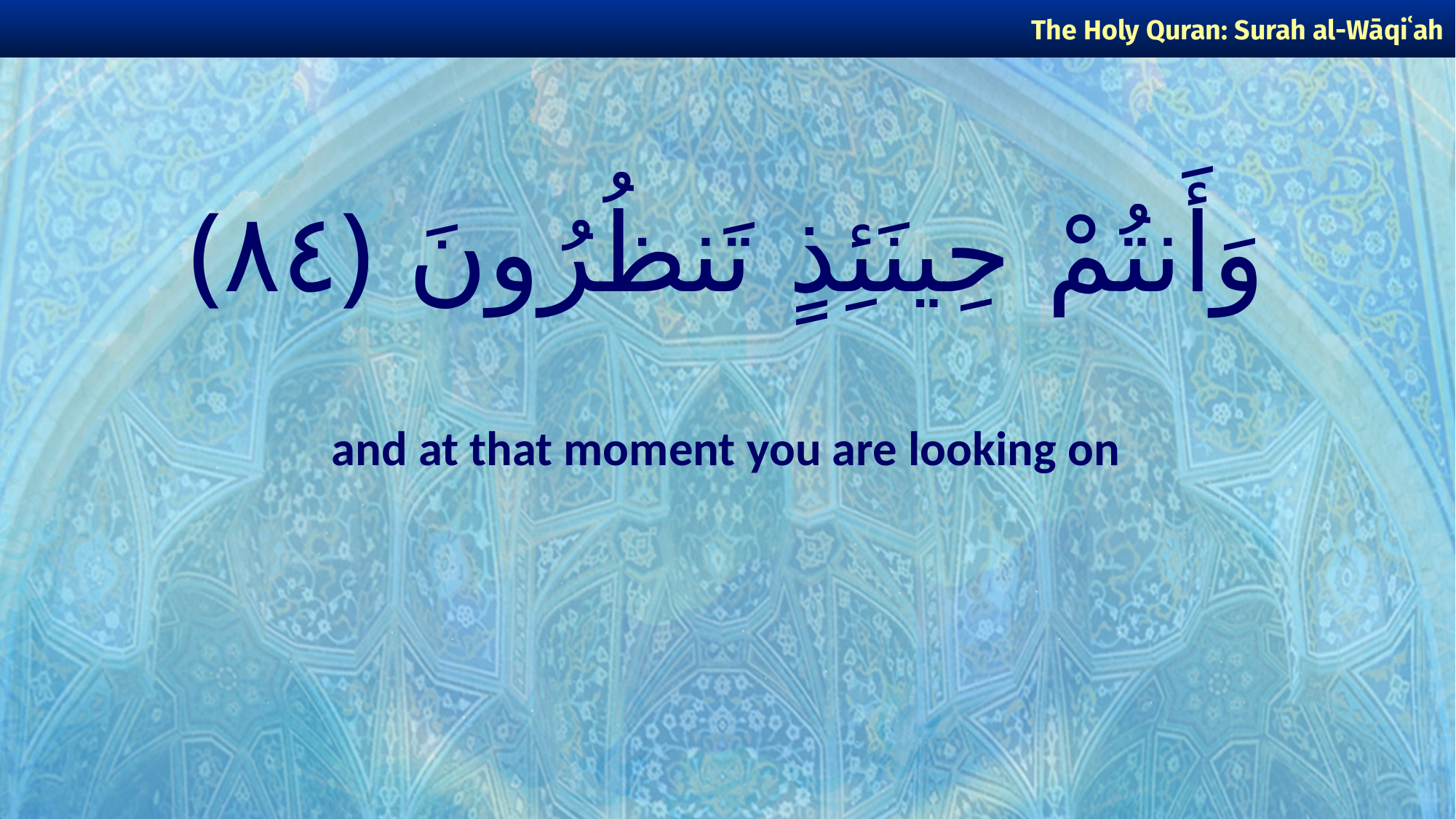

The Holy Quran: Surah al-Wāqiʿah
# وَأَنتُمْ حِينَئِذٍ تَنظُرُونَ ﴿٨٤﴾
and at that moment you are looking on